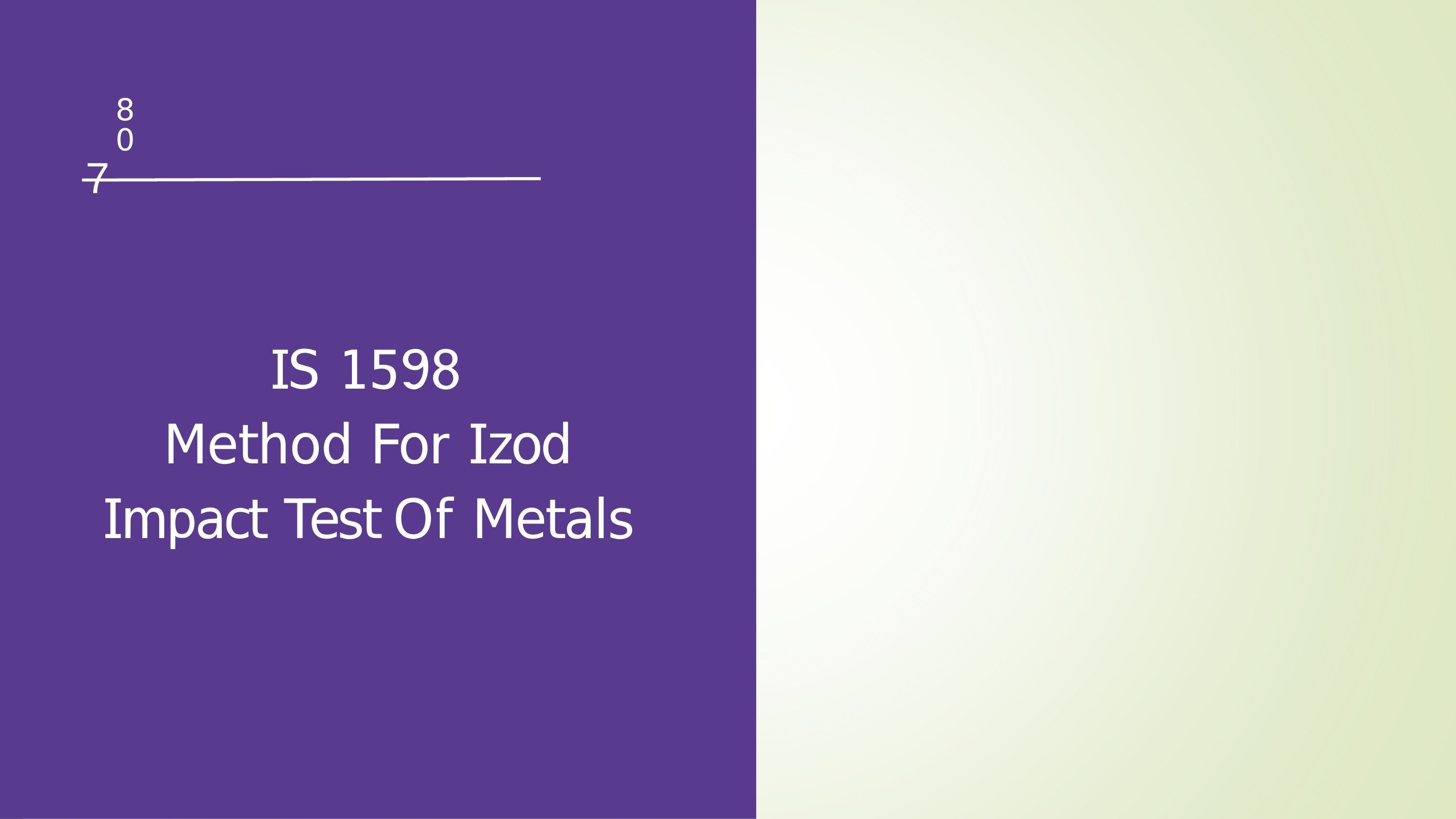

80
7

IS 1598
Method For Izod Impact Test	Of Metals